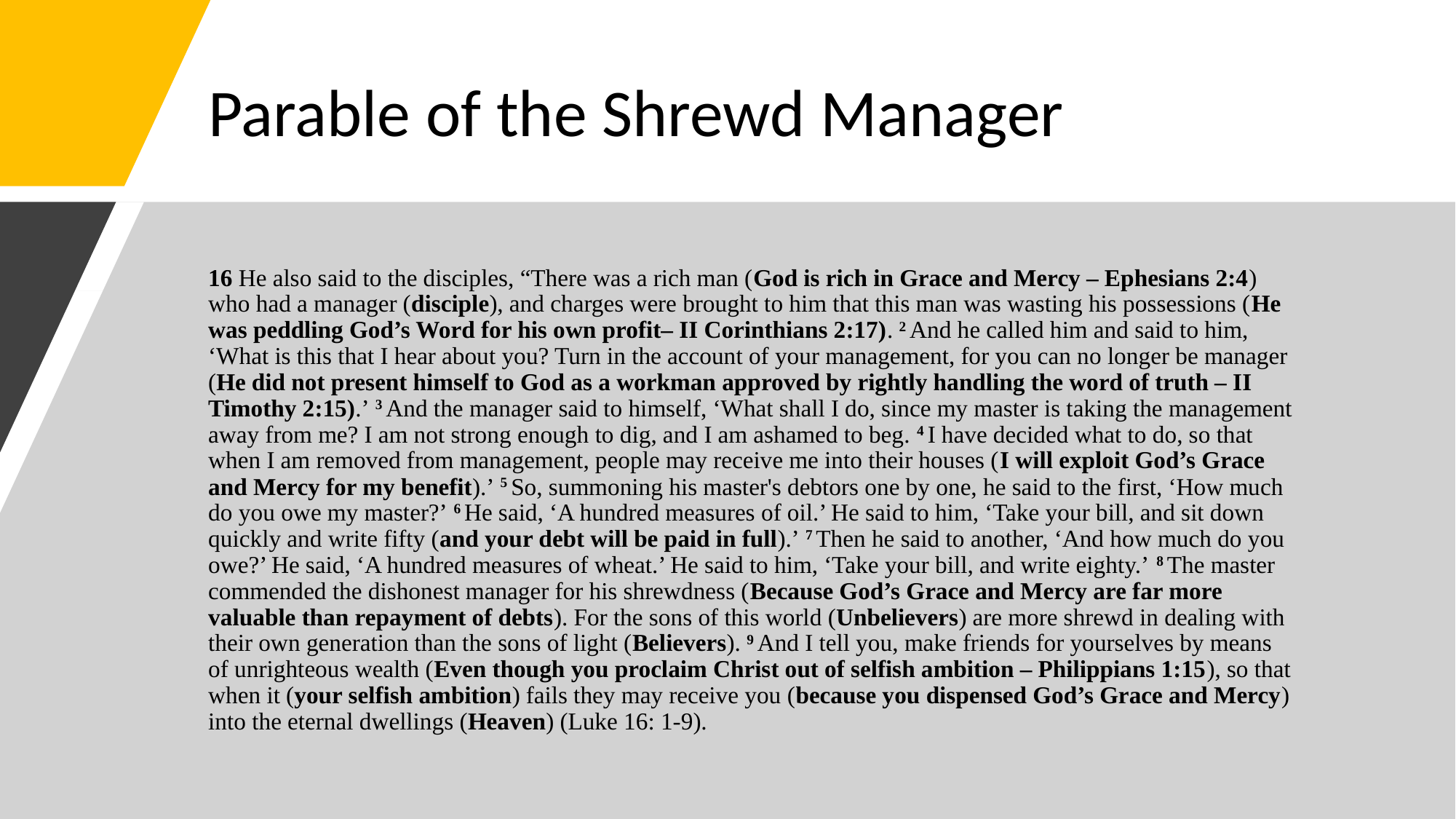

# Parable of the Shrewd Manager

16 He also said to the disciples, “There was a rich man (God is rich in Grace and Mercy – Ephesians 2:4) who had a manager (disciple), and charges were brought to him that this man was wasting his possessions (He was peddling God’s Word for his own profit– II Corinthians 2:17). 2 And he called him and said to him, ‘What is this that I hear about you? Turn in the account of your management, for you can no longer be manager (He did not present himself to God as a workman approved by rightly handling the word of truth – II Timothy 2:15).’ 3 And the manager said to himself, ‘What shall I do, since my master is taking the management away from me? I am not strong enough to dig, and I am ashamed to beg. 4 I have decided what to do, so that when I am removed from management, people may receive me into their houses (I will exploit God’s Grace and Mercy for my benefit).’ 5 So, summoning his master's debtors one by one, he said to the first, ‘How much do you owe my master?’ 6 He said, ‘A hundred measures of oil.’ He said to him, ‘Take your bill, and sit down quickly and write fifty (and your debt will be paid in full).’ 7 Then he said to another, ‘And how much do you owe?’ He said, ‘A hundred measures of wheat.’ He said to him, ‘Take your bill, and write eighty.’ 8 The master commended the dishonest manager for his shrewdness (Because God’s Grace and Mercy are far more valuable than repayment of debts). For the sons of this world (Unbelievers) are more shrewd in dealing with their own generation than the sons of light (Believers). 9 And I tell you, make friends for yourselves by means of unrighteous wealth (Even though you proclaim Christ out of selfish ambition – Philippians 1:15), so that when it (your selfish ambition) fails they may receive you (because you dispensed God’s Grace and Mercy) into the eternal dwellings (Heaven) (Luke 16: 1-9).